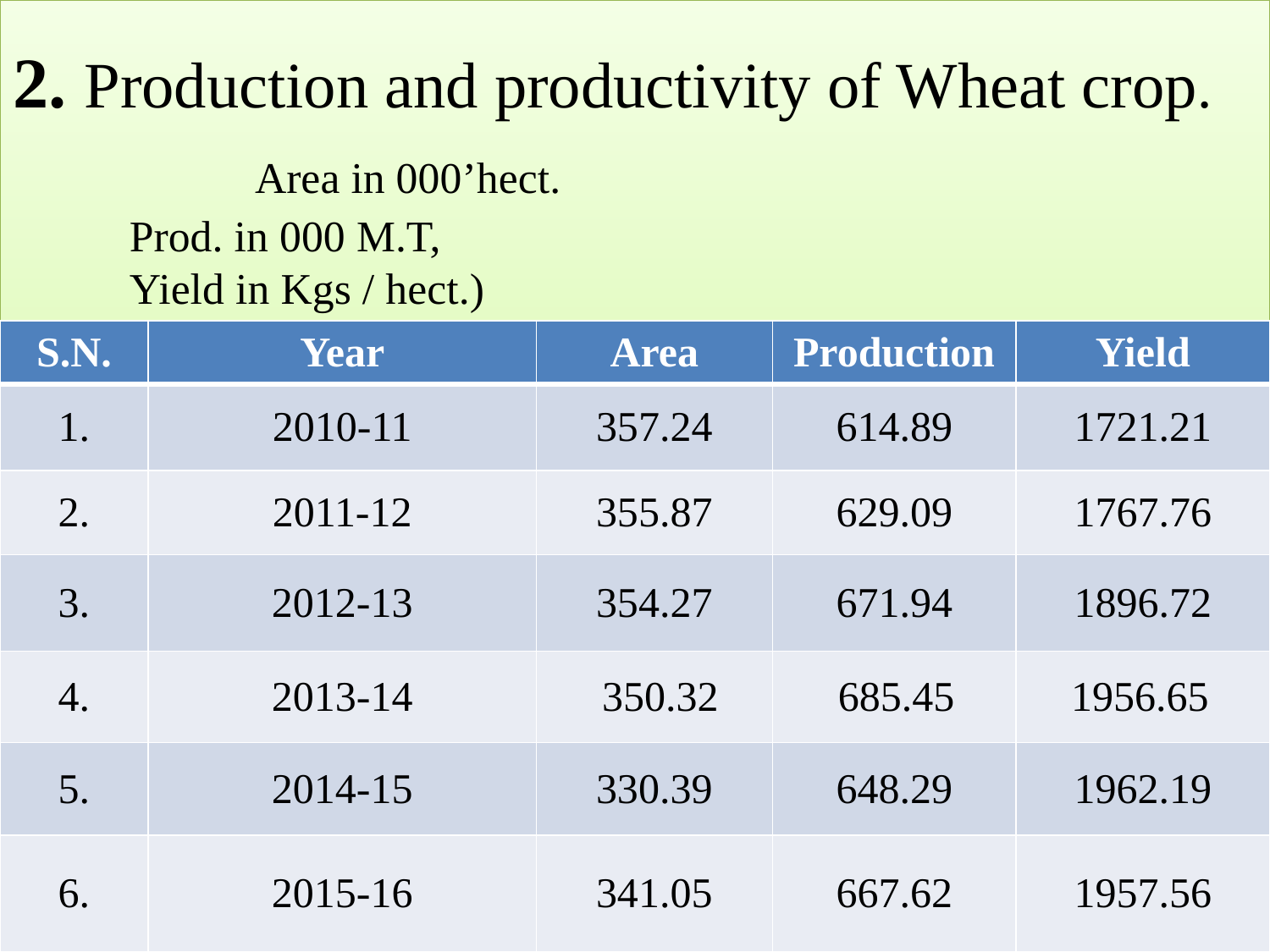

# 2. Production and productivity of Wheat crop. Area in 000’hect. Prod. in 000 M.T, Yield in Kgs / hect.)
| S.N. | Year | Area | Production | Yield |
| --- | --- | --- | --- | --- |
| 1. | 2010-11 | 357.24 | 614.89 | 1721.21 |
| 2. | 2011-12 | 355.87 | 629.09 | 1767.76 |
| 3. | 2012-13 | 354.27 | 671.94 | 1896.72 |
| 4. | 2013-14 | 350.32 | 685.45 | 1956.65 |
| 5. | 2014-15 | 330.39 | 648.29 | 1962.19 |
| 6. | 2015-16 | 341.05 | 667.62 | 1957.56 |